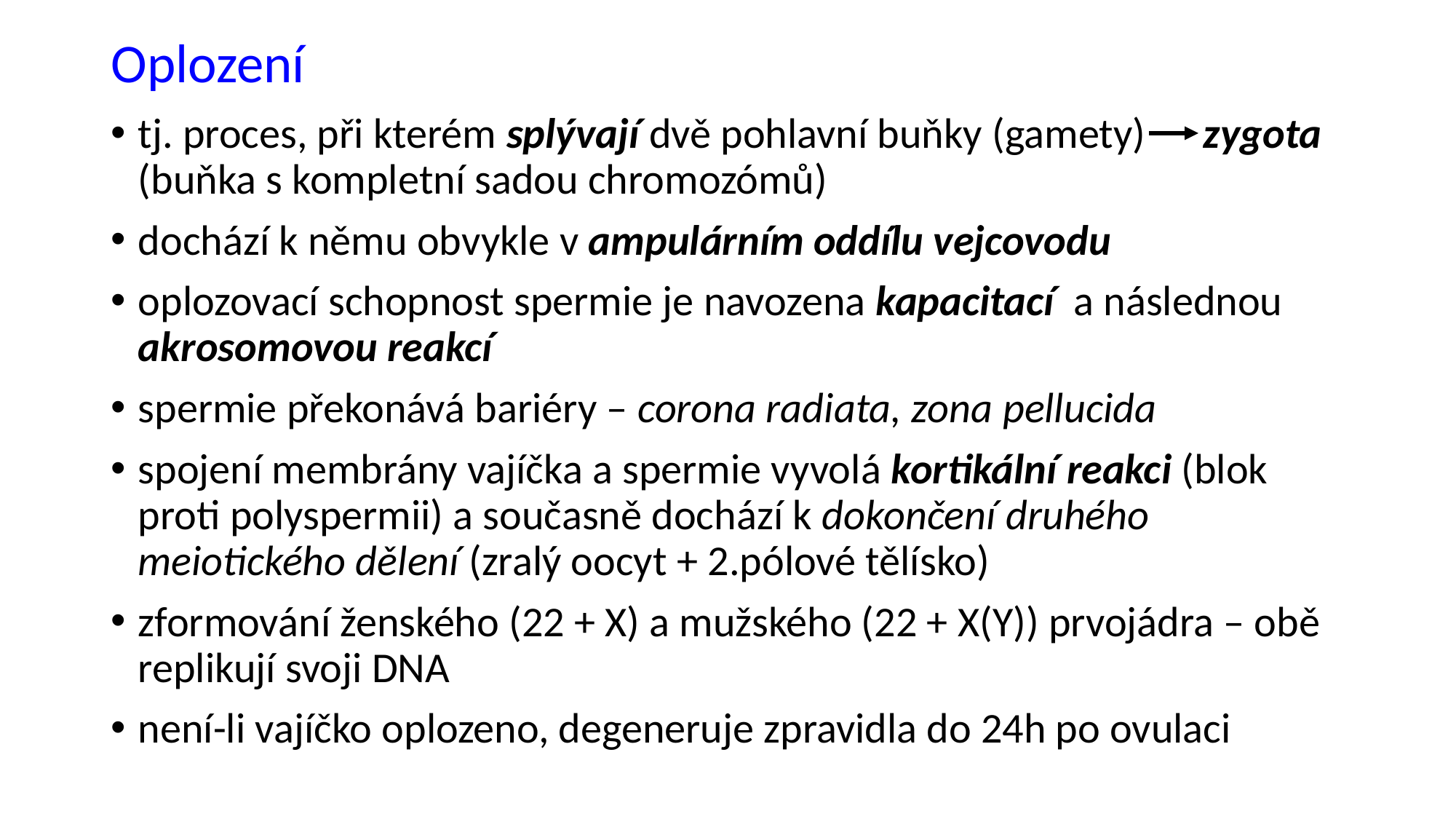

# Oplození
tj. proces, při kterém splývají dvě pohlavní buňky (gamety)      zygota (buňka s kompletní sadou chromozómů)
dochází k němu obvykle v ampulárním oddílu vejcovodu
oplozovací schopnost spermie je navozena kapacitací  a následnou akrosomovou reakcí
spermie překonává bariéry – corona radiata, zona pellucida
spojení membrány vajíčka a spermie vyvolá kortikální reakci (blok proti polyspermii) a současně dochází k dokončení druhého meiotického dělení (zralý oocyt + 2.pólové tělísko)
zformování ženského (22 + X) a mužského (22 + X(Y)) prvojádra – obě replikují svoji DNA
není-li vajíčko oplozeno, degeneruje zpravidla do 24h po ovulaci